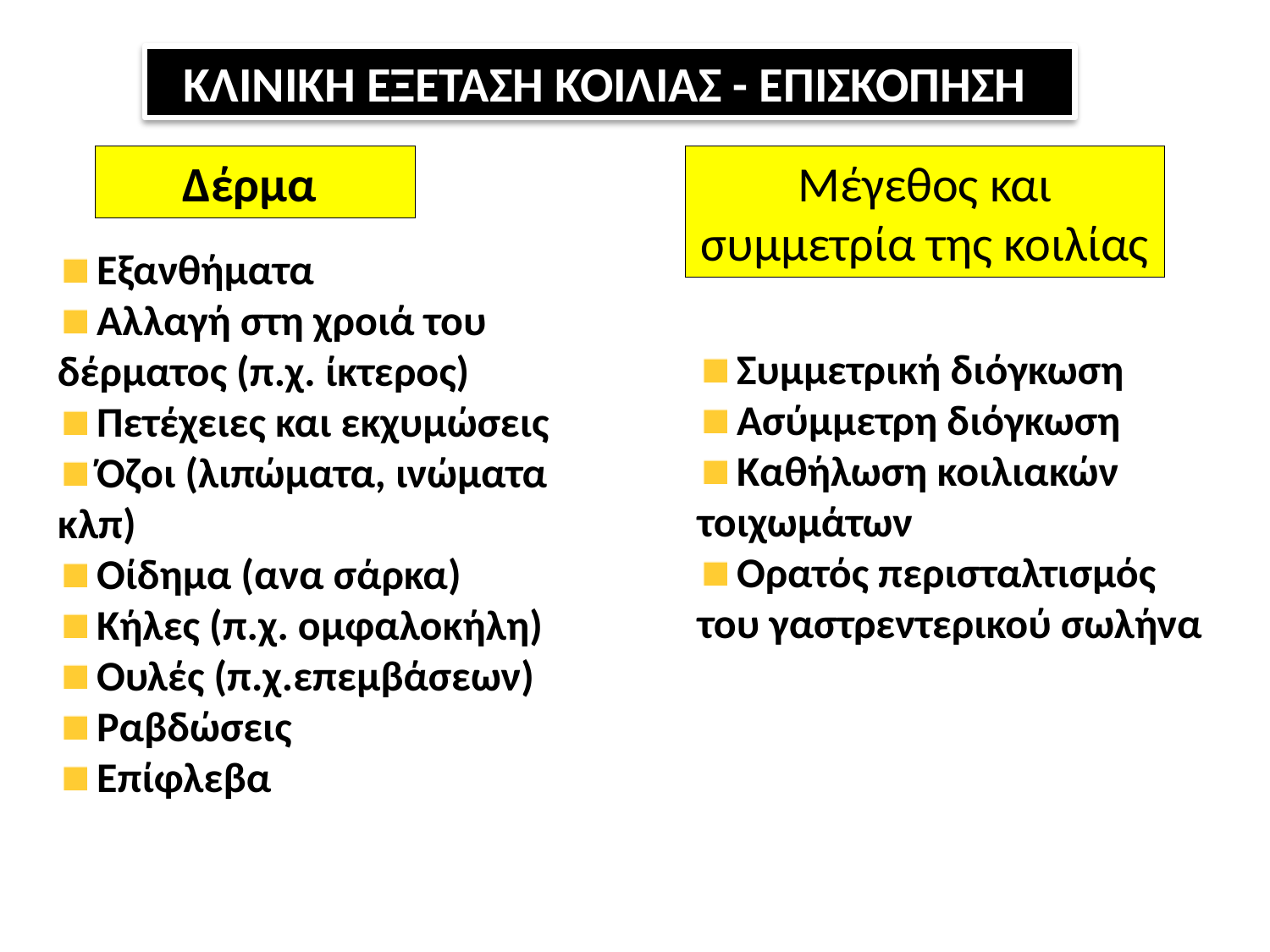

ΚΛΙΝΙΚΗ ΕΞΕΤΑΣΗ ΚΟΙΛΙΑΣ - ΕΠΙΣΚΟΠΗΣΗ
Δέρμα
Μέγεθος και συμμετρία της κοιλίας
 Εξανθήματα
 Αλλαγή στη χροιά του δέρματος (π.χ. ίκτερος)
 Πετέχειες και εκχυμώσεις
 Όζοι (λιπώματα, ινώματα κλπ)
 Οίδημα (ανα σάρκα)
 Κήλες (π.χ. ομφαλοκήλη)
 Ουλές (π.χ.επεμβάσεων)
 Ραβδώσεις
 Επίφλεβα
 Συμμετρική διόγκωση
 Ασύμμετρη διόγκωση
 Καθήλωση κοιλιακών τοιχωμάτων
 Ορατός περισταλτισμός του γαστρεντερικού σωλήνα